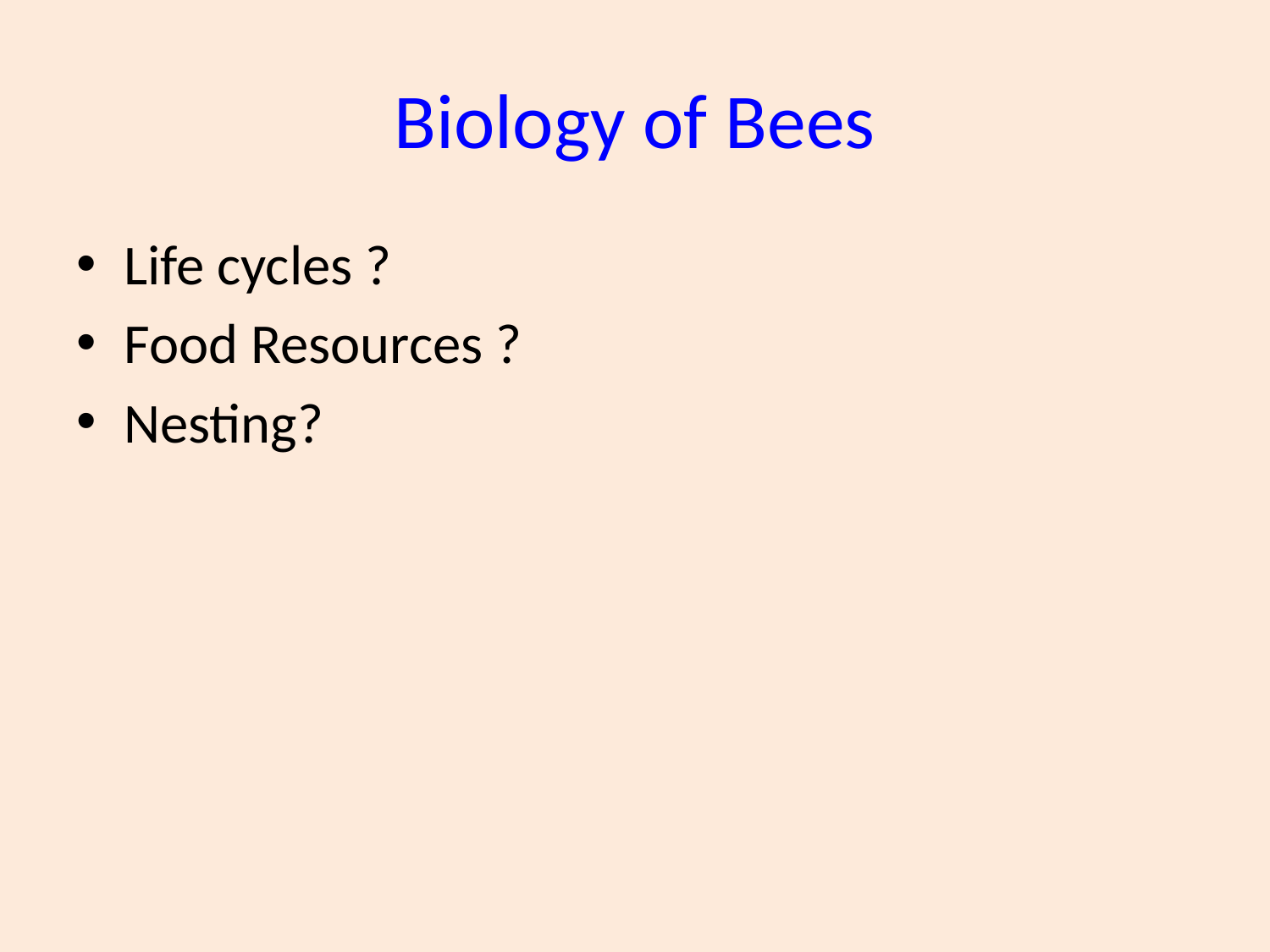

# Biology of Bees
Life cycles ?
Food Resources ?
Nesting?